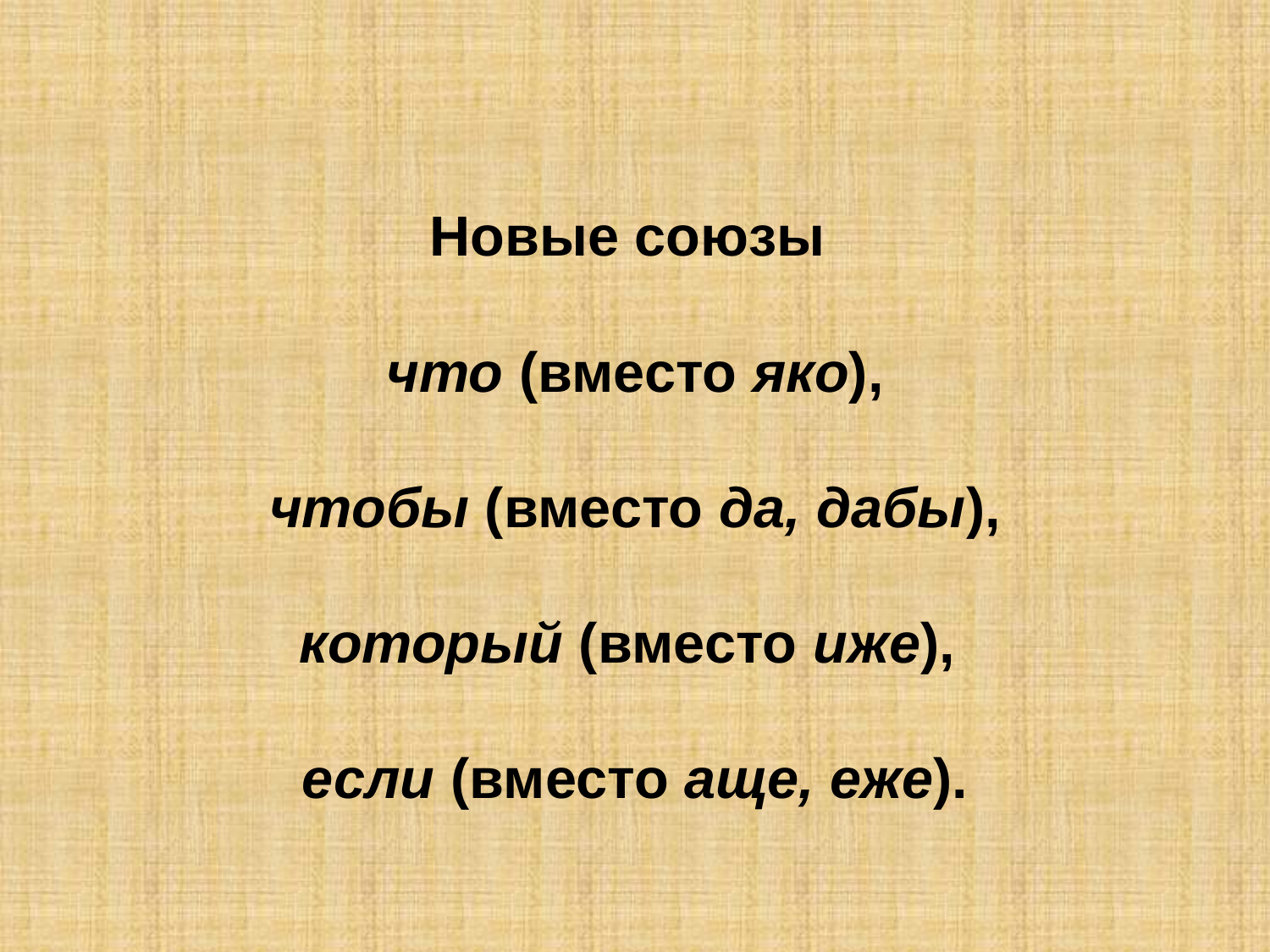

# Новые союзы что (вместо яко), чтобы (вместо да, дабы), который (вместо иже), если (вместо аще, еже).